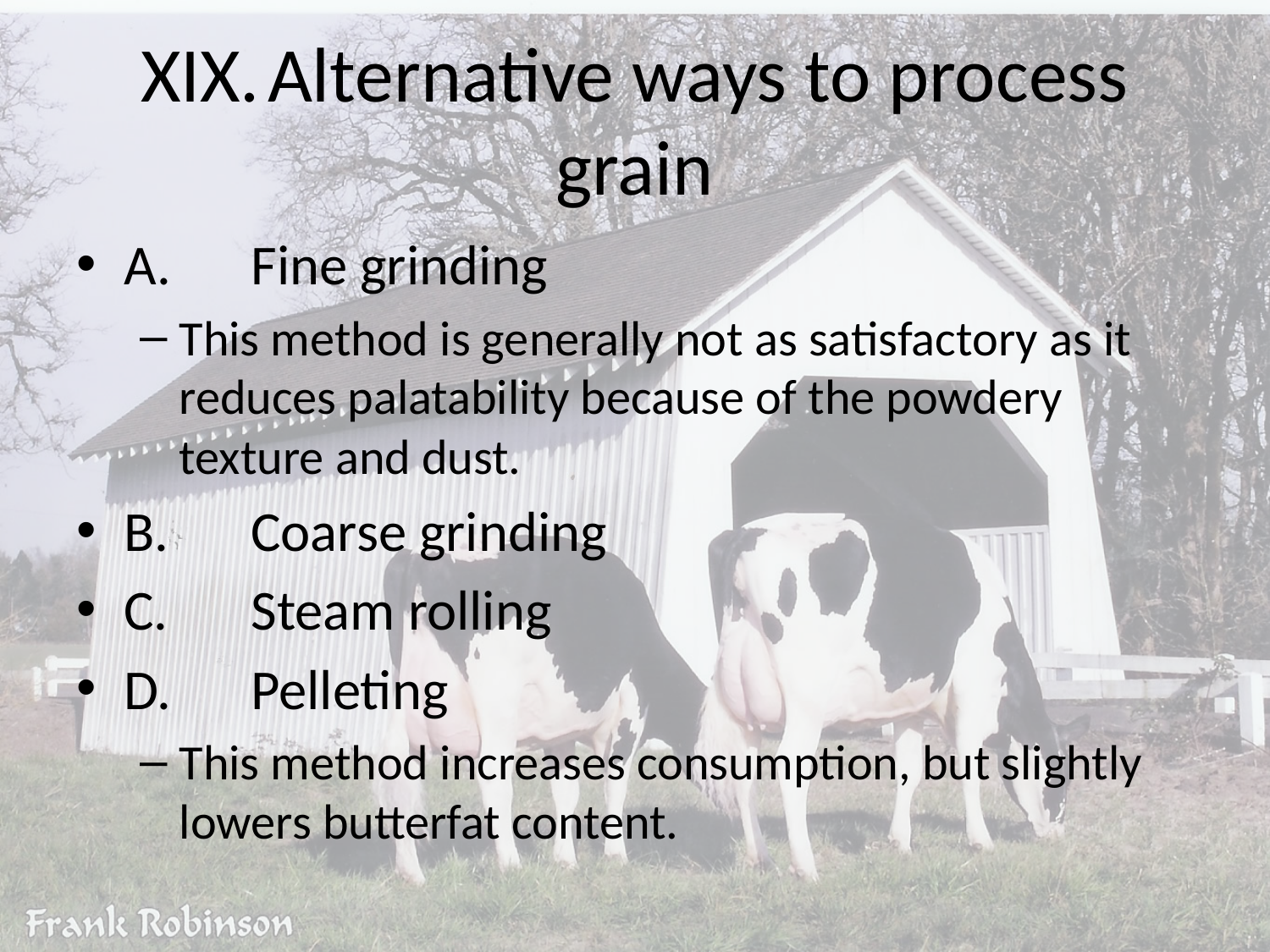

# XIX.	Alternative ways to process grain
A.	Fine grinding
This method is generally not as satisfactory as it reduces palatability because of the powdery texture and dust.
B.	Coarse grinding
C.	Steam rolling
D.	Pelleting
This method increases consumption, but slightly lowers butterfat content.